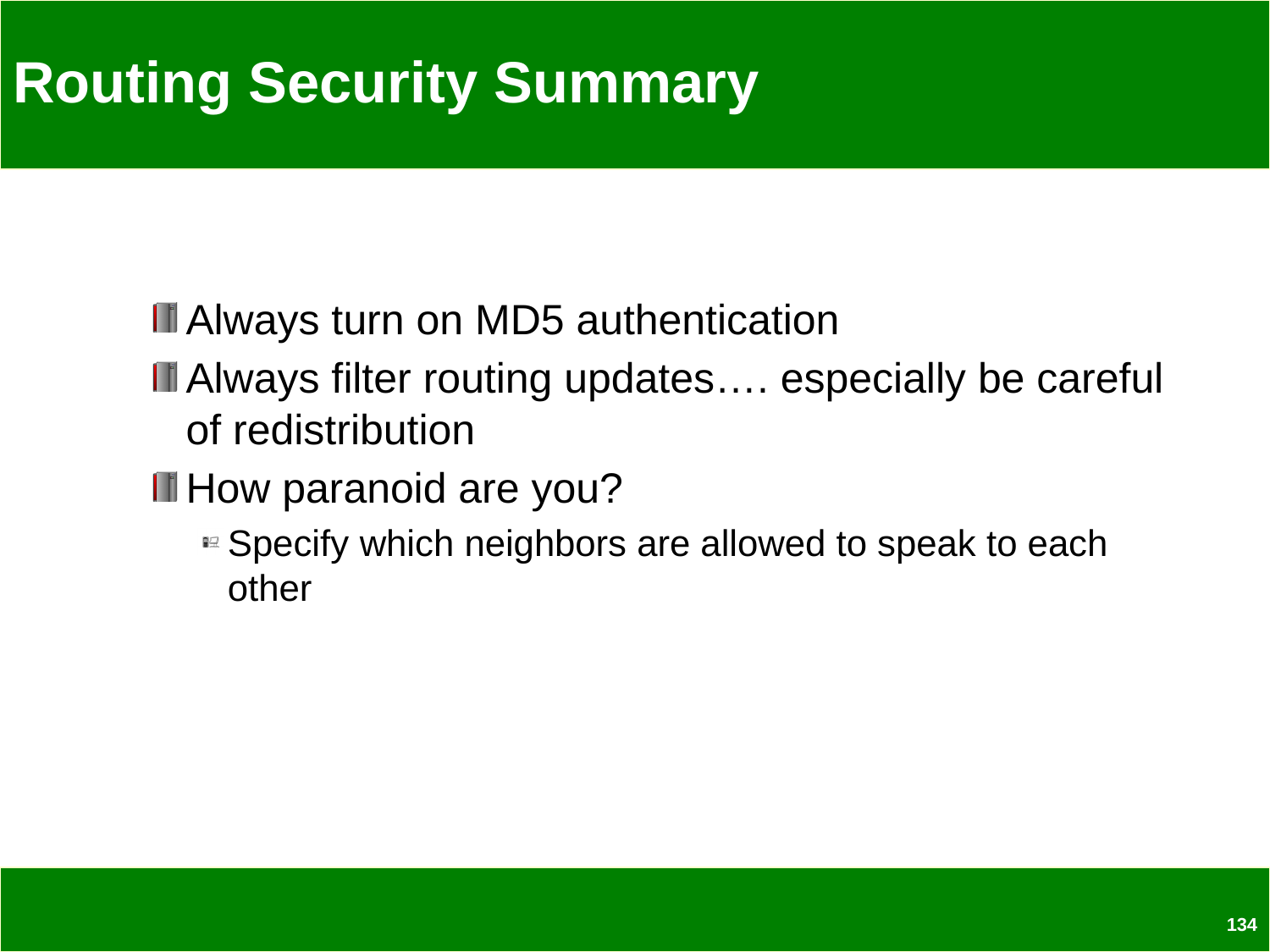

# Routing Security Summary
Always turn on MD5 authentication
Always filter routing updates…. especially be careful of redistribution
How paranoid are you?
Specify which neighbors are allowed to speak to each other

134